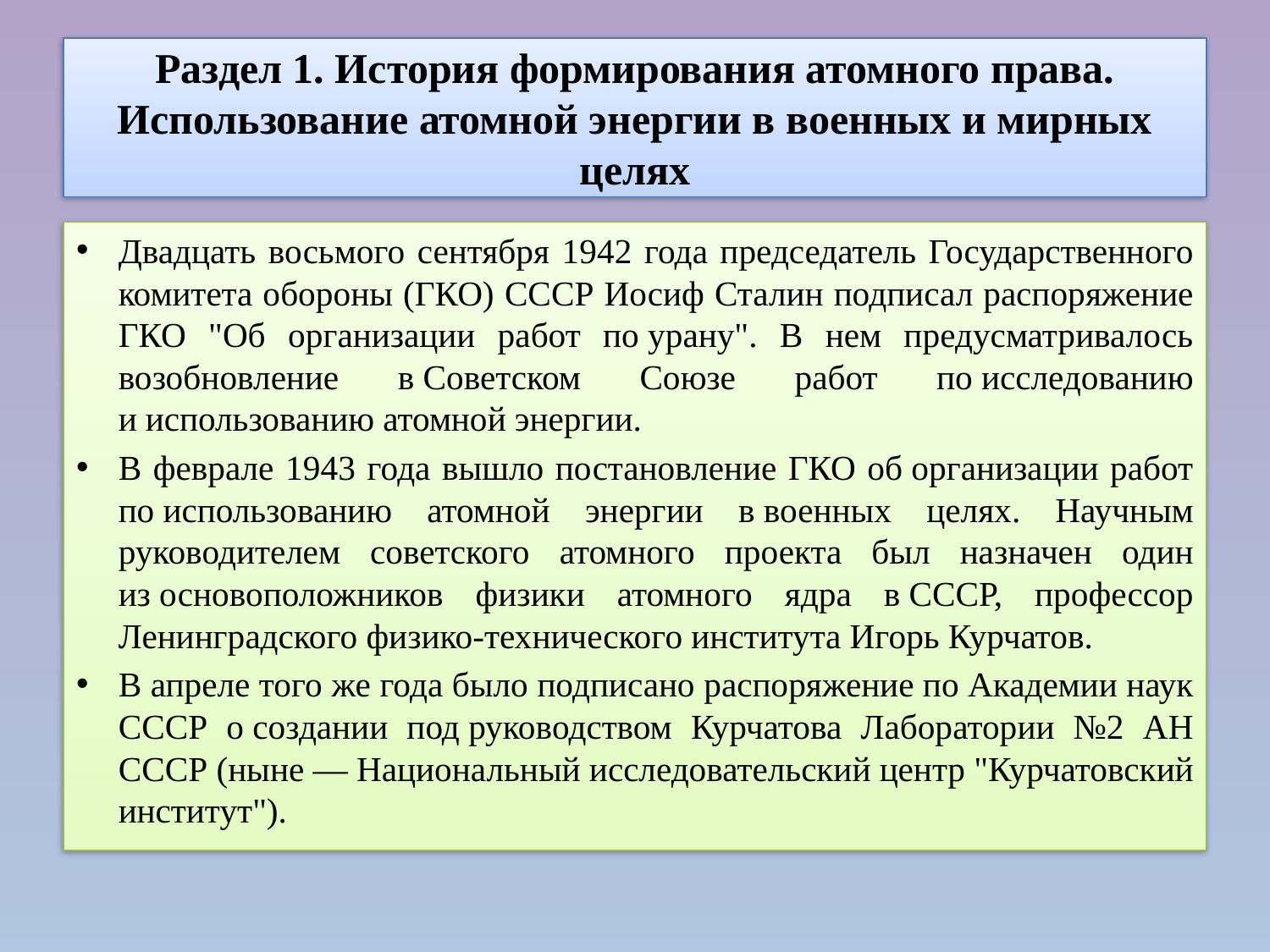

# Раздел 1. История формирования атомного права. Использование атомной энергии в военных и мирных целях
Двадцать восьмого сентября 1942 года председатель Государственного комитета обороны (ГКО) СССР Иосиф Сталин подписал распоряжение ГКО "Об организации работ по урану". В нем предусматривалось возобновление в Советском Союзе работ по исследованию и использованию атомной энергии.
В феврале 1943 года вышло постановление ГКО об организации работ по использованию атомной энергии в военных целях. Научным руководителем советского атомного проекта был назначен один из основоположников физики атомного ядра в СССР, профессор Ленинградского физико-технического института Игорь Курчатов.
В апреле того же года было подписано распоряжение по Академии наук СССР о создании под руководством Курчатова Лаборатории №2 АН СССР (ныне — Национальный исследовательский центр "Курчатовский институт").